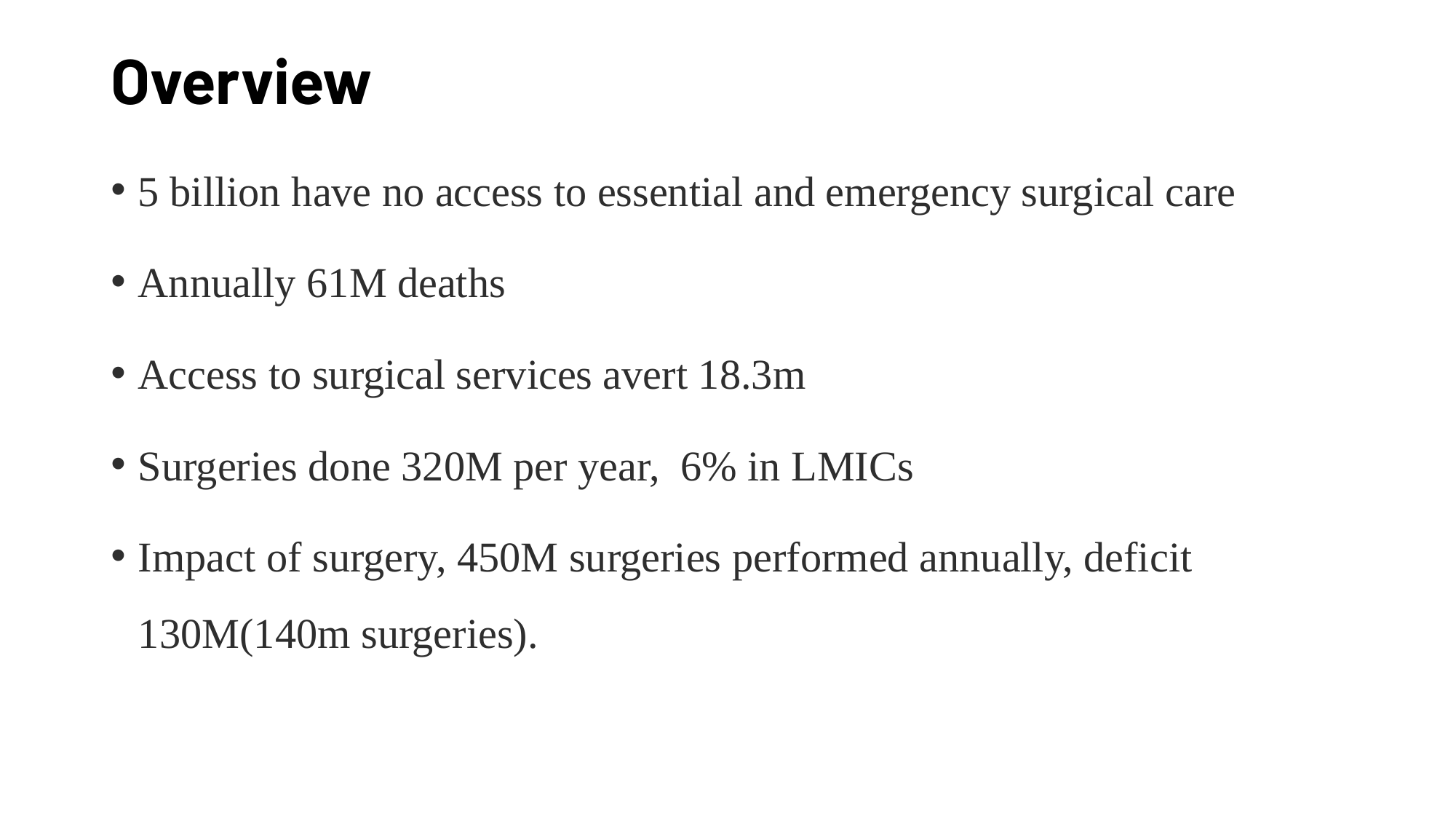

# Overview
5 billion have no access to essential and emergency surgical care
Annually 61M deaths
Access to surgical services avert 18.3m
Surgeries done 320M per year,  6% in LMICs
Impact of surgery, 450M surgeries performed annually, deficit 130M(140m surgeries).